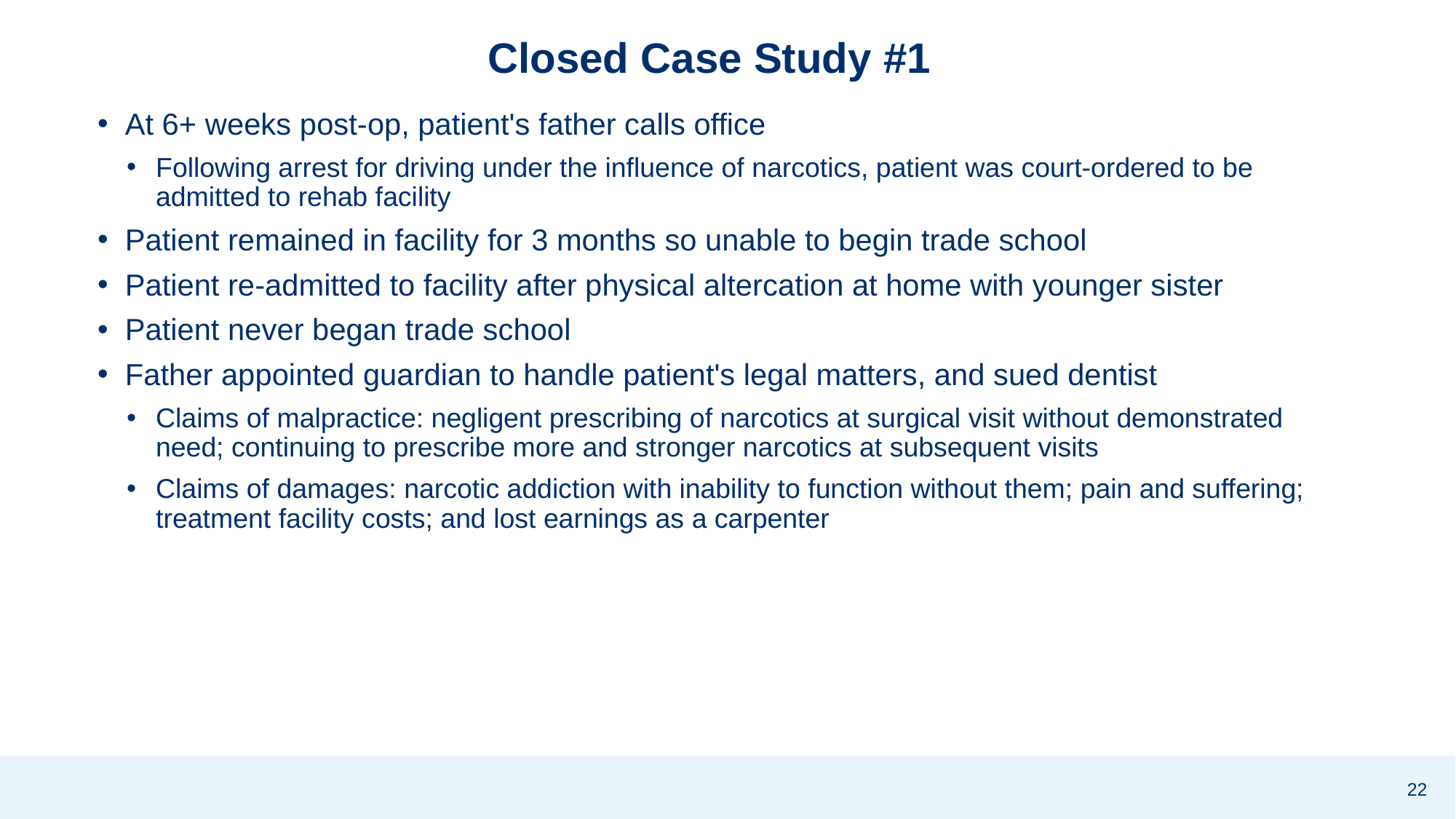

# Closed Case Study #1
At 6+ weeks post-op, patient's father calls office
Following arrest for driving under the influence of narcotics, patient was court-ordered to be admitted to rehab facility
Patient remained in facility for 3 months so unable to begin trade school
Patient re-admitted to facility after physical altercation at home with younger sister
Patient never began trade school
Father appointed guardian to handle patient's legal matters, and sued dentist
Claims of malpractice: negligent prescribing of narcotics at surgical visit without demonstrated need; continuing to prescribe more and stronger narcotics at subsequent visits
Claims of damages: narcotic addiction with inability to function without them; pain and suffering; treatment facility costs; and lost earnings as a carpenter
22